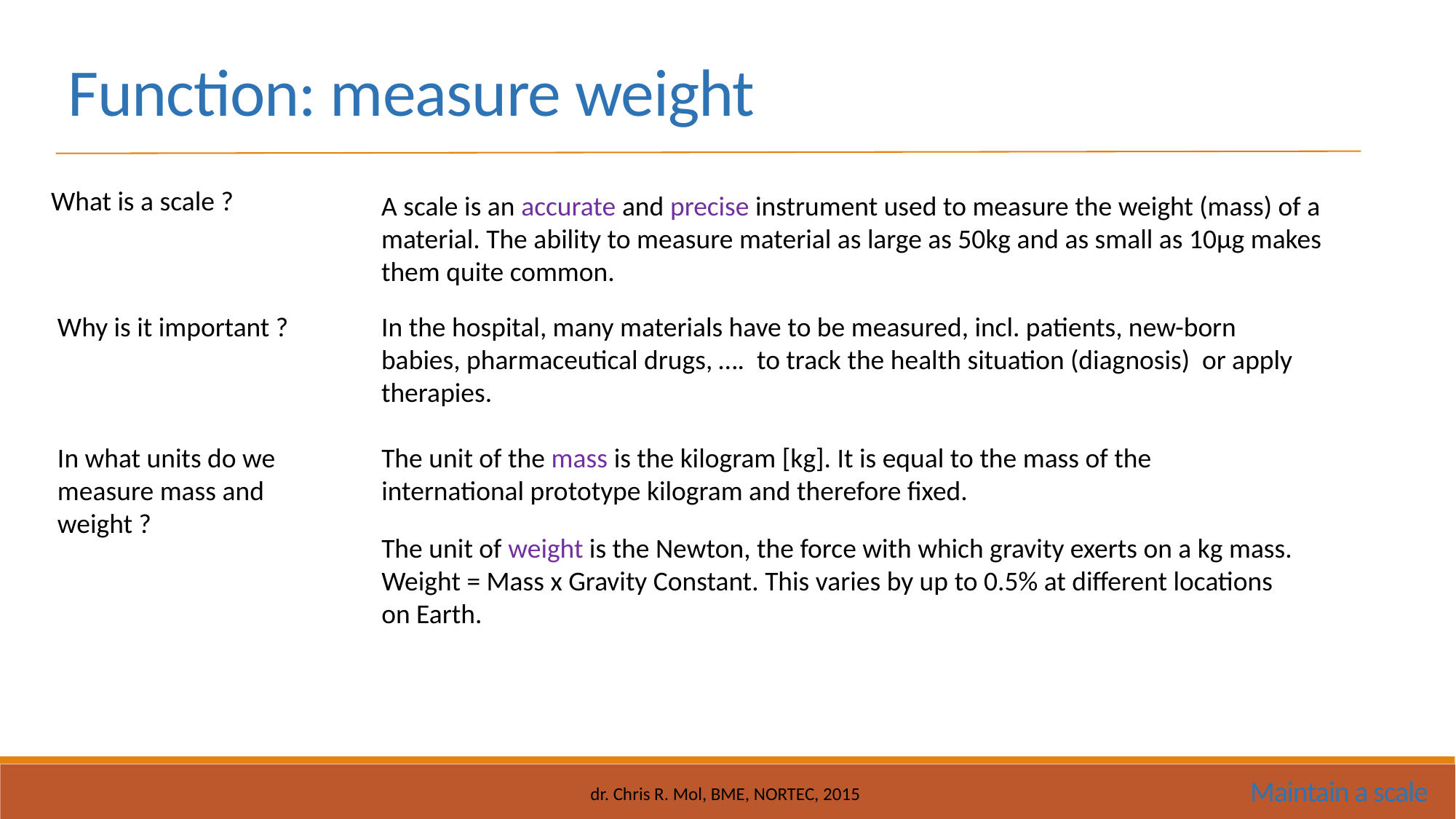

Function: measure weight
What is a scale ?
A scale is an accurate and precise instrument used to measure the weight (mass) of a material. The ability to measure material as large as 50kg and as small as 10μg makes them quite common.
Why is it important ?
In the hospital, many materials have to be measured, incl. patients, new-born babies, pharmaceutical drugs, ….  to track the health situation (diagnosis)  or apply therapies.
In what units do we measure mass and weight ?
The unit of the mass is the kilogram [kg]. It is equal to the mass of the international prototype kilogram and therefore fixed.
The unit of weight is the Newton, the force with which gravity exerts on a kg mass.
Weight = Mass x Gravity Constant. This varies by up to 0.5% at different locations on Earth.
Maintain a scale
dr. Chris R. Mol, BME, NORTEC, 2015